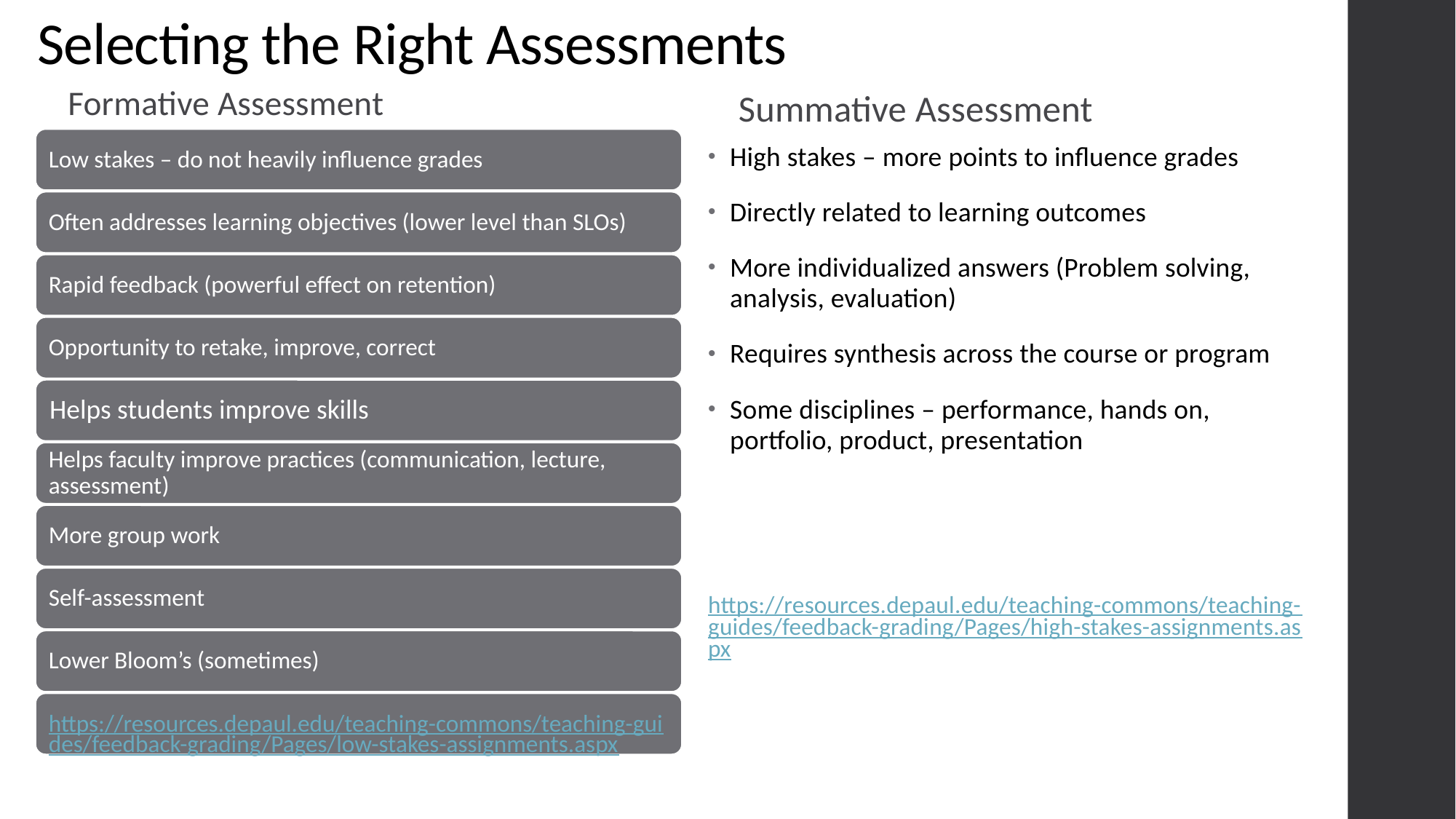

# Selecting the Right Assessments
Formative Assessment
Summative Assessment
Low stakes – do not heavily influence grades
Often addresses learning objectives (lower level than SLOs)
Rapid feedback (powerful effect on retention)
Opportunity to retake, improve, correct
Helps students improve skills
Helps faculty improve practices (communication, lecture, assessment)
More group work
Self-assessment
Lower Bloom’s (sometimes)
https://resources.depaul.edu/teaching-commons/teaching-guides/feedback-grading/Pages/low-stakes-assignments.aspx
High stakes – more points to influence grades
Directly related to learning outcomes
More individualized answers (Problem solving, analysis, evaluation)
Requires synthesis across the course or program
Some disciplines – performance, hands on, portfolio, product, presentation

https://resources.depaul.edu/teaching-commons/teaching-guides/feedback-grading/Pages/high-stakes-assignments.aspx